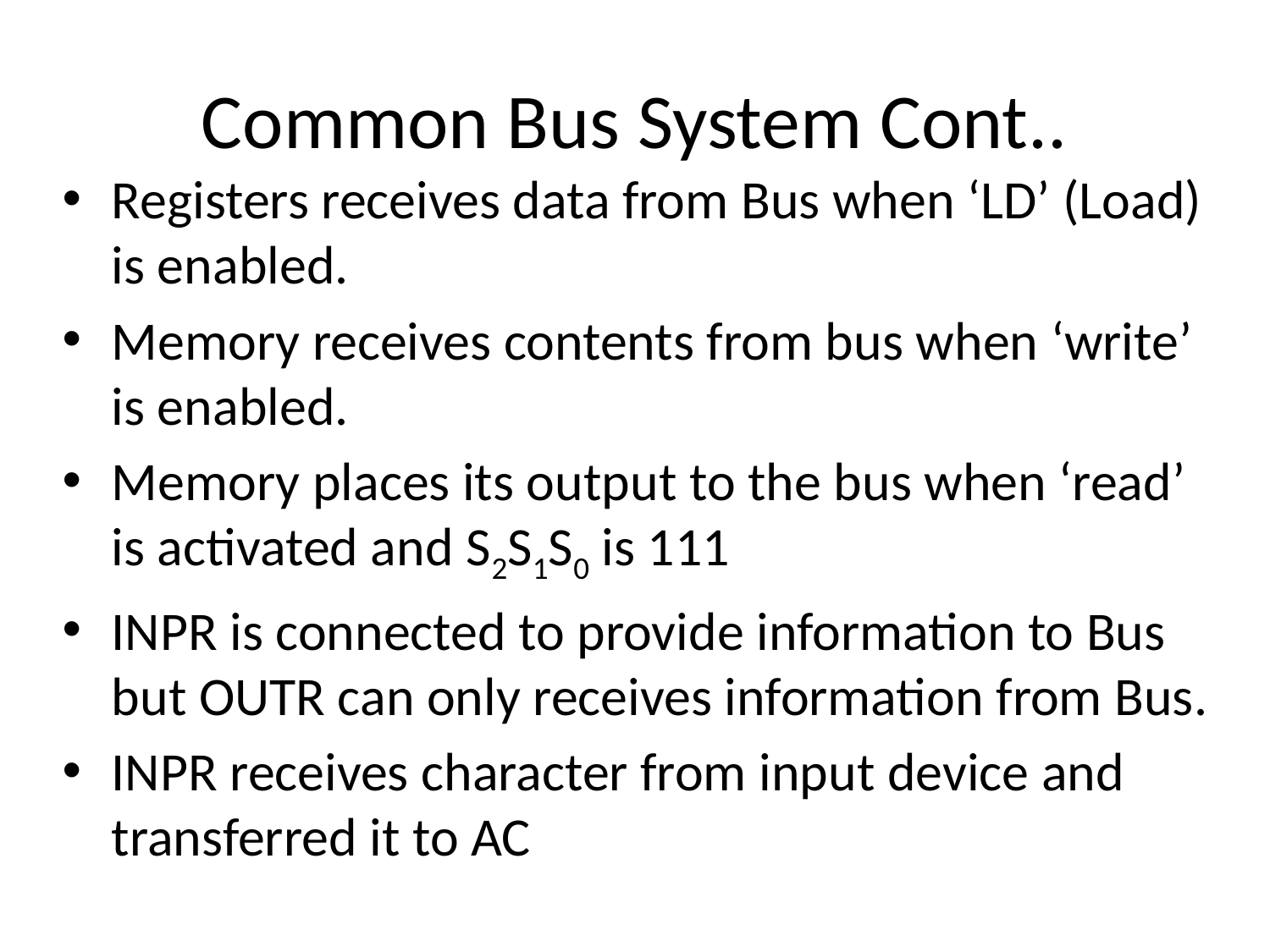

# Common Bus System Cont..
Registers receives data from Bus when ‘LD’ (Load) is enabled.
Memory receives contents from bus when ‘write’ is enabled.
Memory places its output to the bus when ‘read’ is activated and S2S1S0 is 111
INPR is connected to provide information to Bus but OUTR can only receives information from Bus.
INPR receives character from input device and transferred it to AC